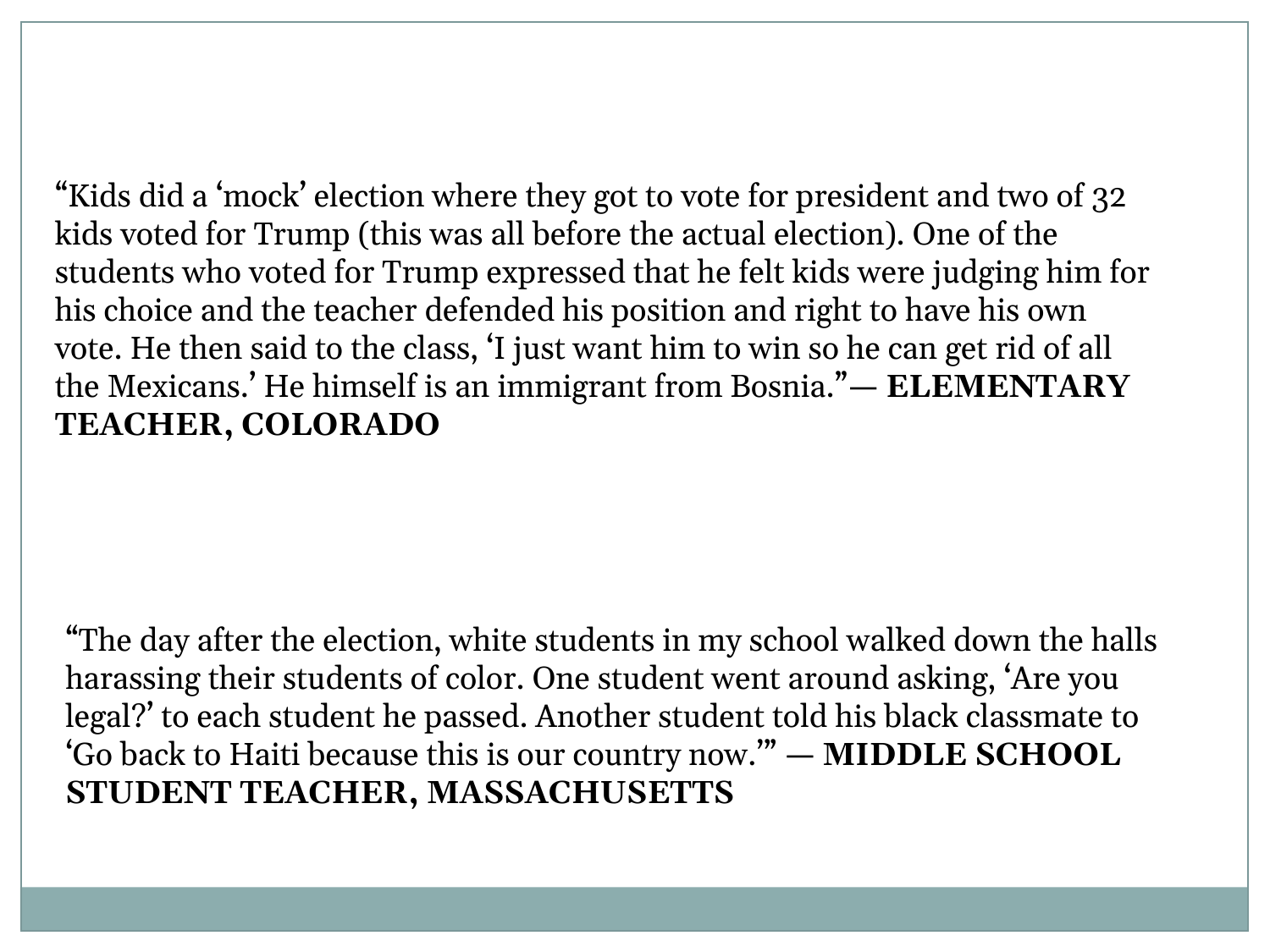

“Kids did a ‘mock’ election where they got to vote for president and two of 32 kids voted for Trump (this was all before the actual election). One of the students who voted for Trump expressed that he felt kids were judging him for his choice and the teacher defended his position and right to have his own vote. He then said to the class, ‘I just want him to win so he can get rid of all the Mexicans.’ He himself is an immigrant from Bosnia.”— ELEMENTARY TEACHER, COLORADO
“The day after the election, white students in my school walked down the halls harassing their students of color. One student went around asking, ‘Are you legal?’ to each student he passed. Another student told his black classmate to ‘Go back to Haiti because this is our country now.’” — MIDDLE SCHOOL STUDENT TEACHER, MASSACHUSETTS